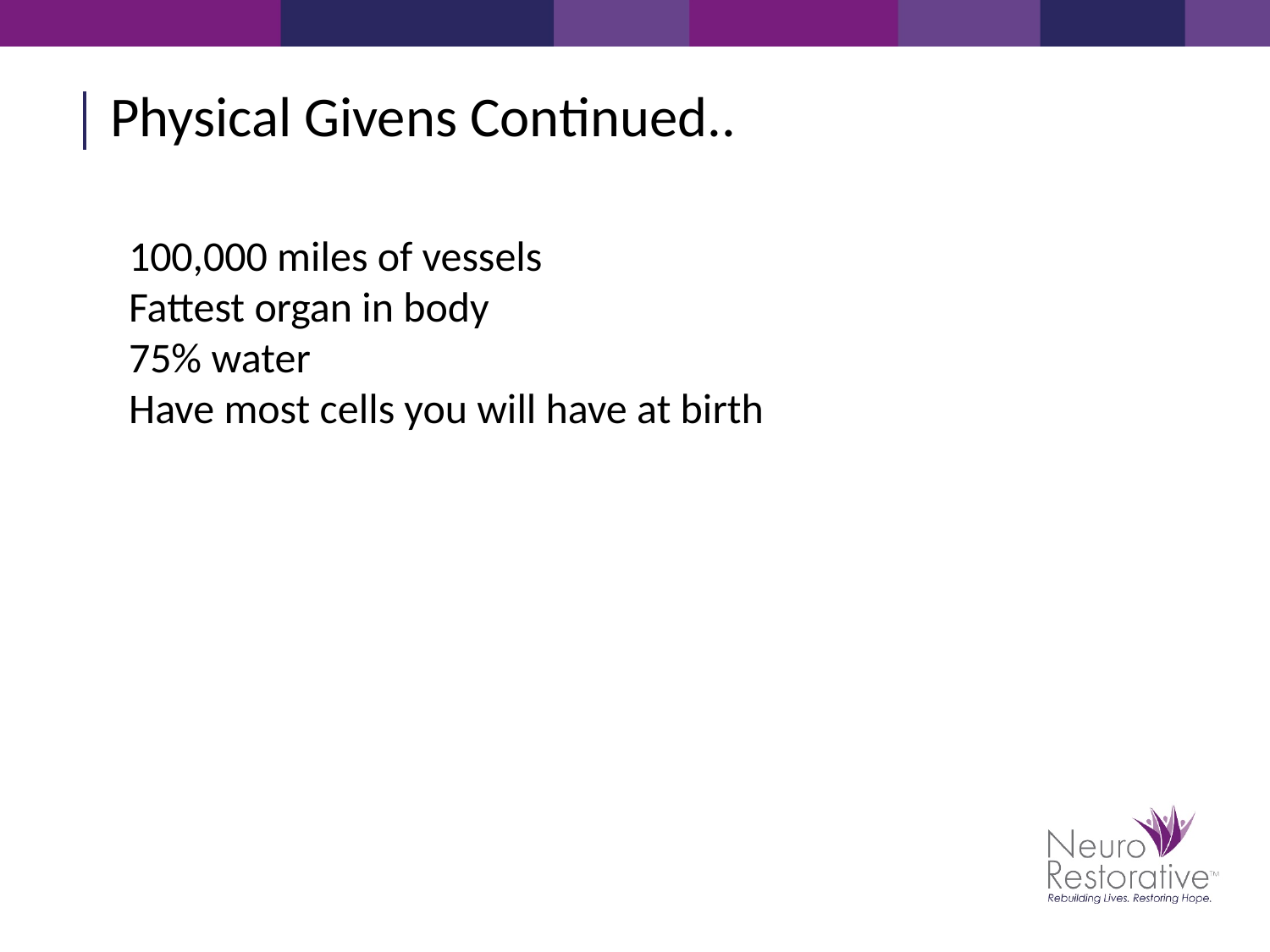

Physical Givens Continued..
100,000 miles of vessels
Fattest organ in body
75% water
Have most cells you will have at birth